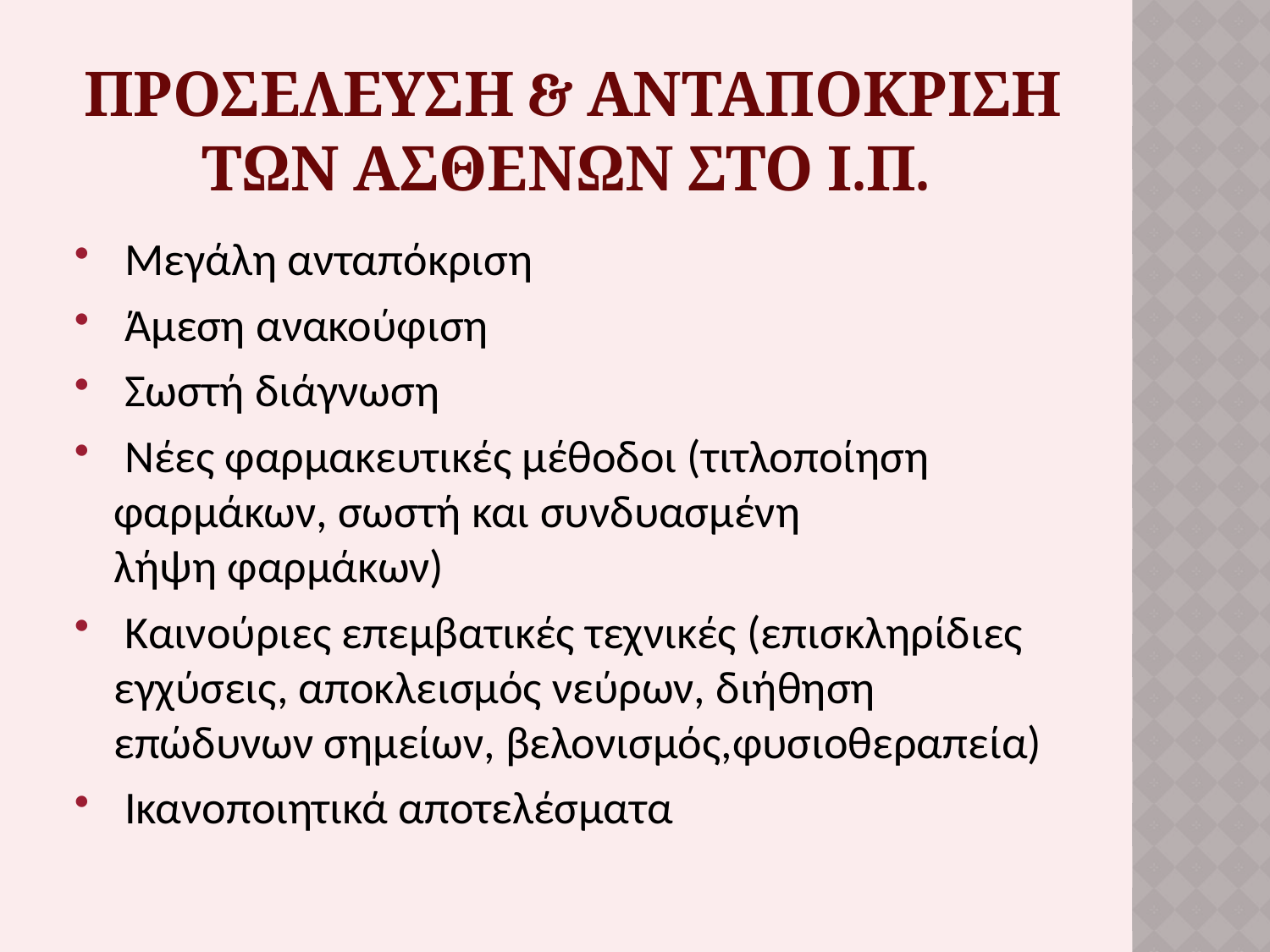

# προσΕλευση & ανταποκριση των ασθενΩν στο Ι.Π.
 Μεγάλη ανταπόκριση
 Άμεση ανακούφιση
 Σωστή διάγνωση
 Νέες φαρμακευτικές μέθοδοι (τιτλοποίηση   φαρμάκων, σωστή και συνδυασμένη  λήψη φαρμάκων)
 Καινούριες επεμβατικές τεχνικές (επισκληρίδιες εγχύσεις, αποκλεισμός νεύρων, διήθηση επώδυνων σημείων, βελονισμός,φυσιοθεραπεία)
 Ικανοποιητικά αποτελέσματα